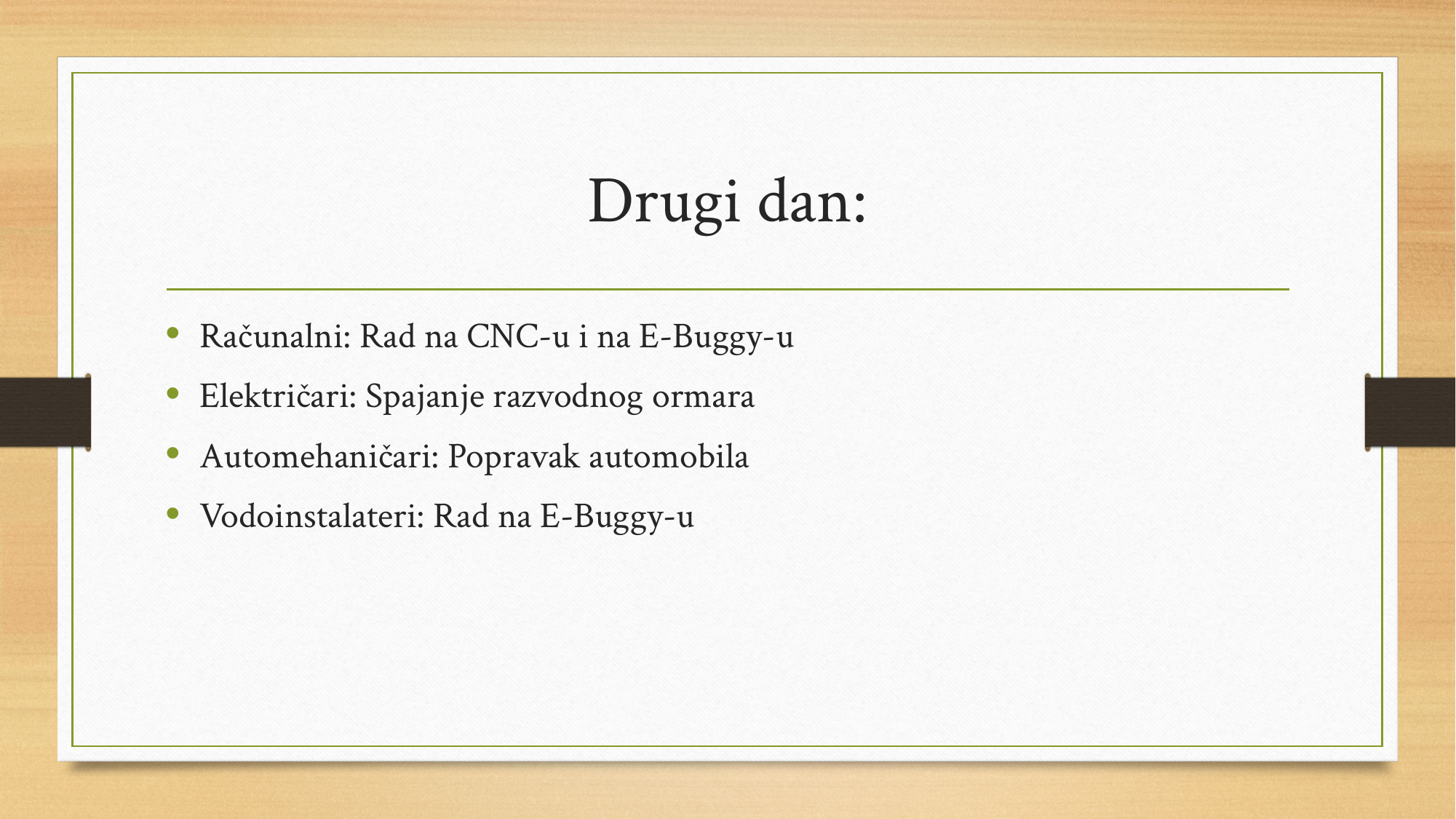

# Drugi dan:
Računalni: Rad na CNC-u i na E-Buggy-u
Električari: Spajanje razvodnog ormara
Automehaničari: Popravak automobila
Vodoinstalateri: Rad na E-Buggy-u